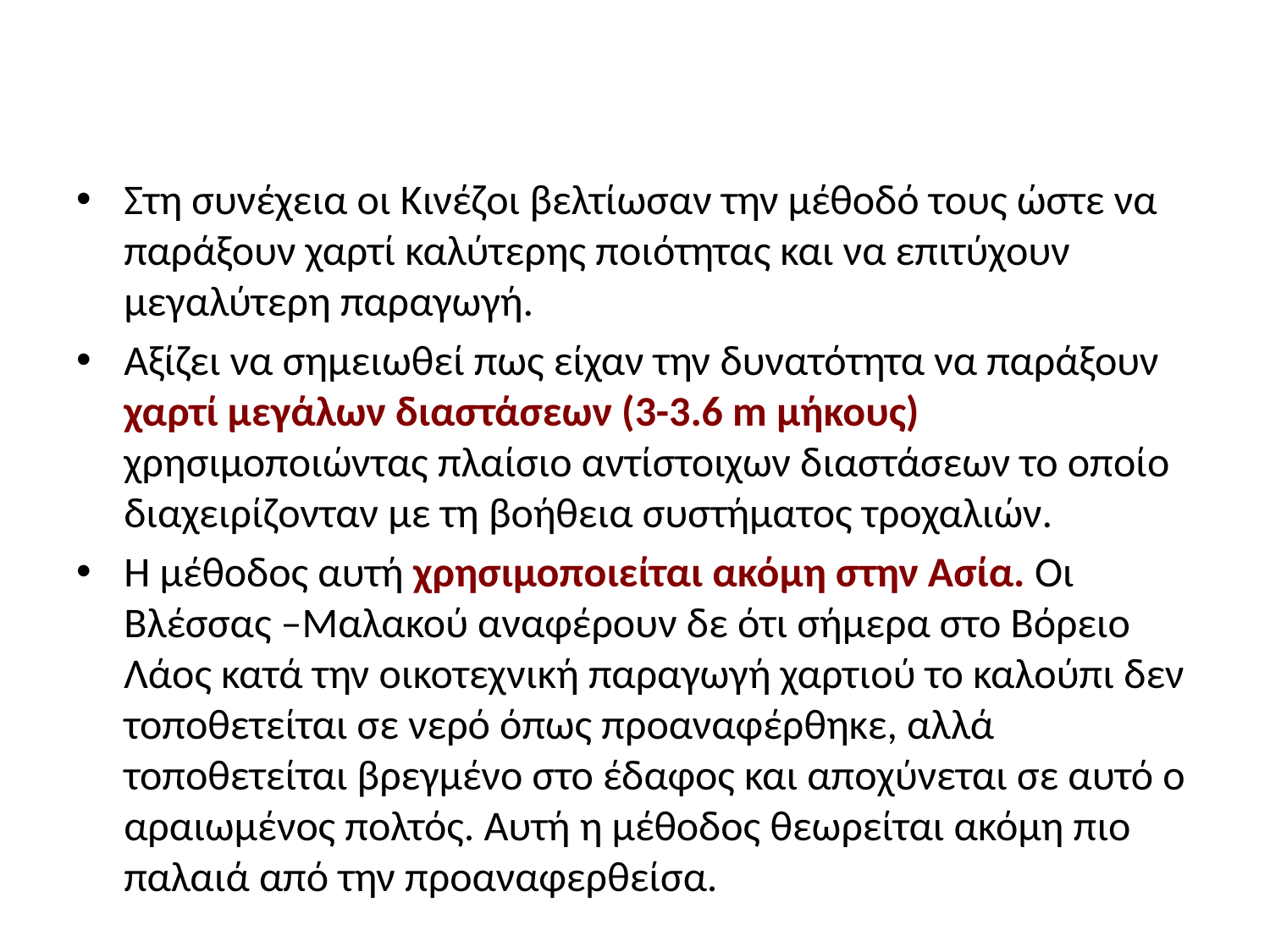

#
Στη συνέχεια οι Κινέζοι βελτίωσαν την μέθοδό τους ώστε να παράξουν χαρτί καλύτερης ποιότητας και να επιτύχουν μεγαλύτερη παραγωγή.
Αξίζει να σημειωθεί πως είχαν την δυνατότητα να παράξουν χαρτί μεγάλων διαστάσεων (3-3.6 m μήκους) χρησιμοποιώντας πλαίσιο αντίστοιχων διαστάσεων το οποίο διαχειρίζονταν με τη βοήθεια συστήματος τροχαλιών.
Η μέθοδος αυτή χρησιμοποιείται ακόμη στην Ασία. Οι Βλέσσας –Μαλακού αναφέρουν δε ότι σήμερα στο Βόρειο Λάος κατά την οικοτεχνική παραγωγή χαρτιού το καλούπι δεν τοποθετείται σε νερό όπως προαναφέρθηκε, αλλά τοποθετείται βρεγμένο στο έδαφος και αποχύνεται σε αυτό ο αραιωμένος πολτός. Αυτή η μέθοδος θεωρείται ακόμη πιο παλαιά από την προαναφερθείσα.